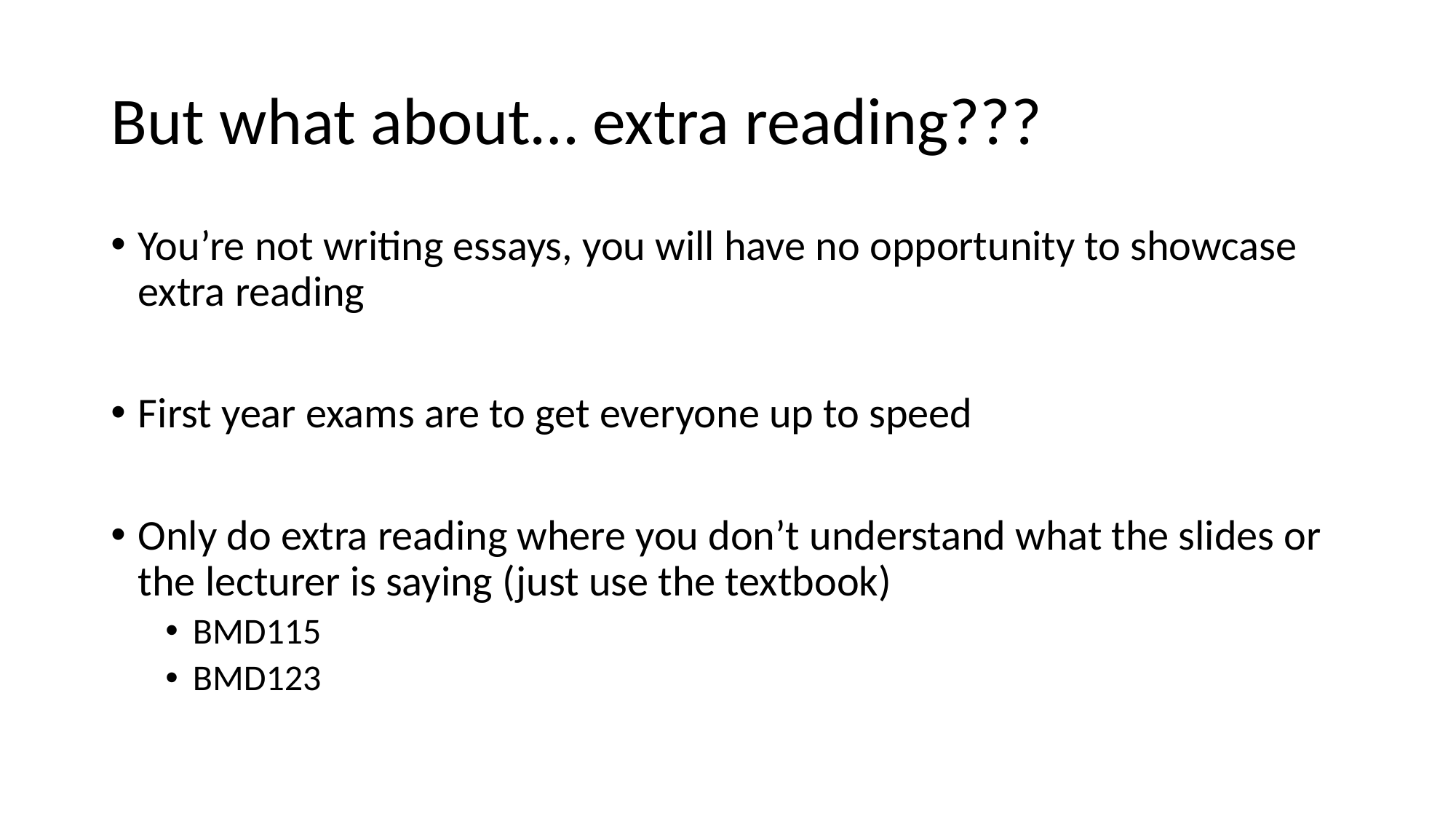

# But what about… extra reading???
You’re not writing essays, you will have no opportunity to showcase extra reading

First year exams are to get everyone up to speed

Only do extra reading where you don’t understand what the slides or the lecturer is saying (just use the textbook)
BMD115
BMD123